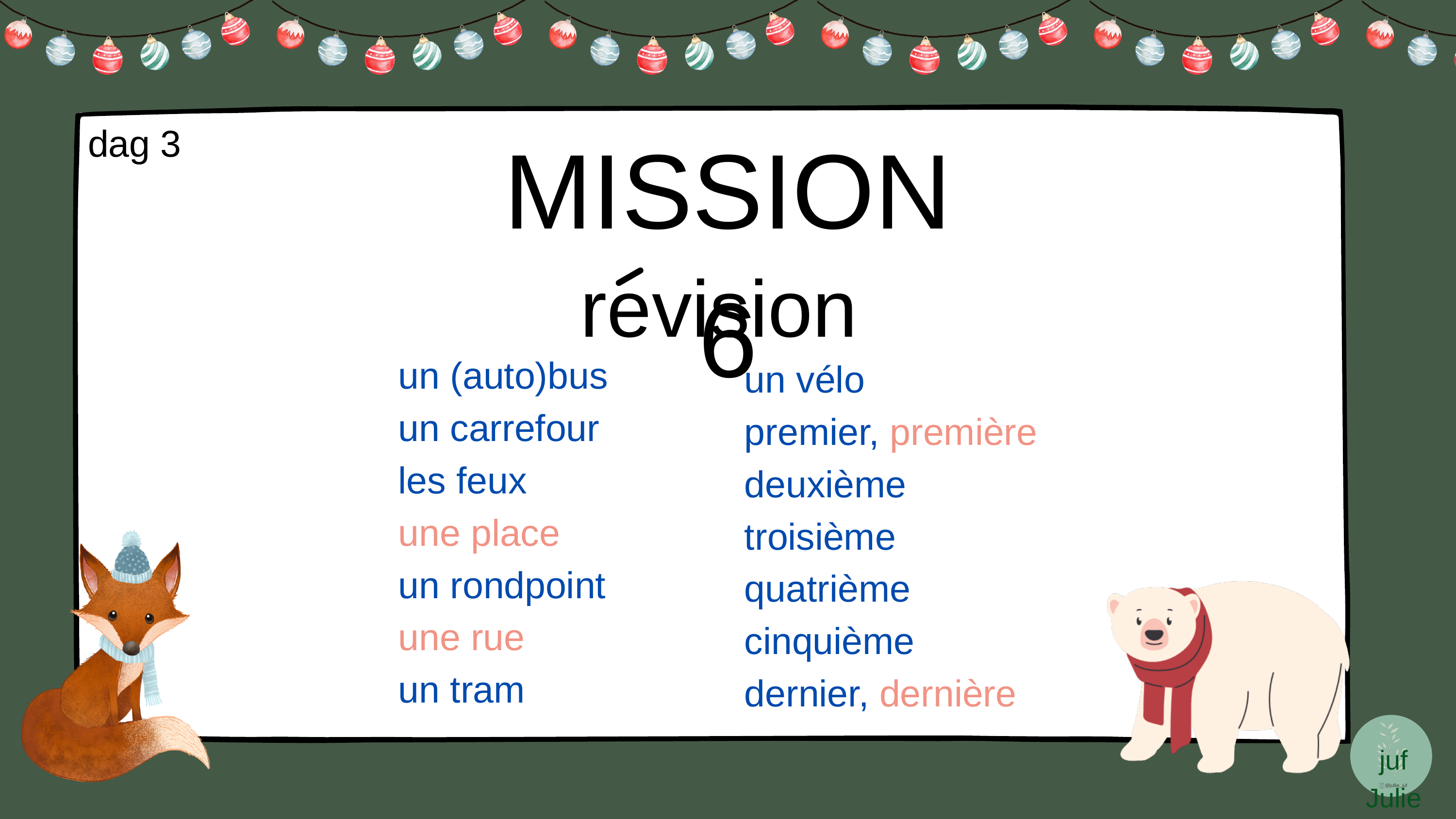

MISSION 6

dag 3
revision

un (auto)bus
un carrefour
les feux
une place
un rondpoint
une rue
un tram
un vélo
premier, première
deuxième
troisième
quatrième
cinquième
dernier, dernière

juf Julie
@jullie_juf